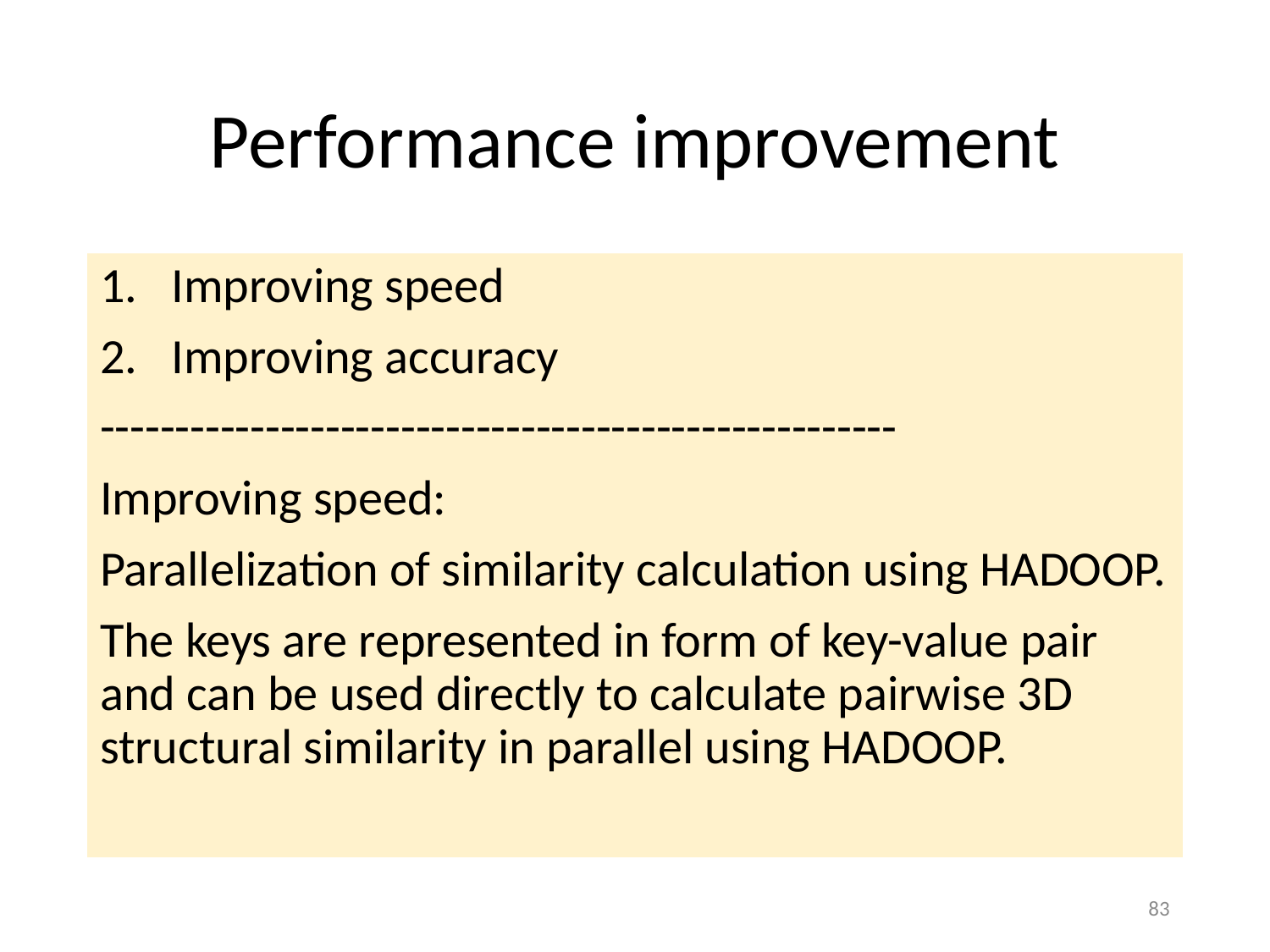

# Performance improvement
Improving speed
Improving accuracy
-----------------------------------------------------
Improving speed:
Parallelization of similarity calculation using HADOOP.
The keys are represented in form of key-value pair and can be used directly to calculate pairwise 3D structural similarity in parallel using HADOOP.

83